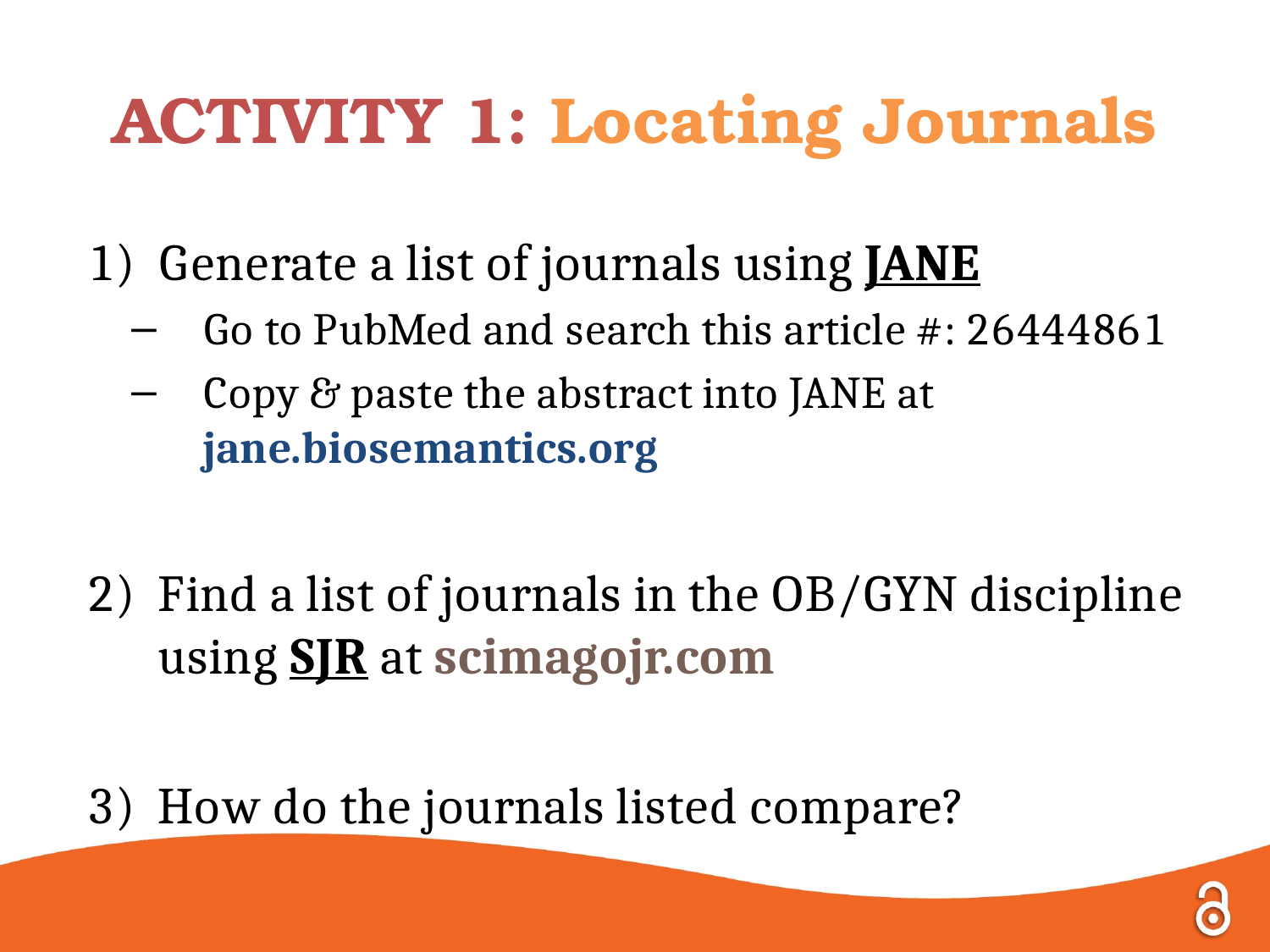

# ACTIVITY 1: Locating Journals
Generate a list of journals using JANE
Go to PubMed and search this article #: 26444861
Copy & paste the abstract into JANE at jane.biosemantics.org

Find a list of journals in the OB/GYN discipline using SJR at scimagojr.com

How do the journals listed compare?